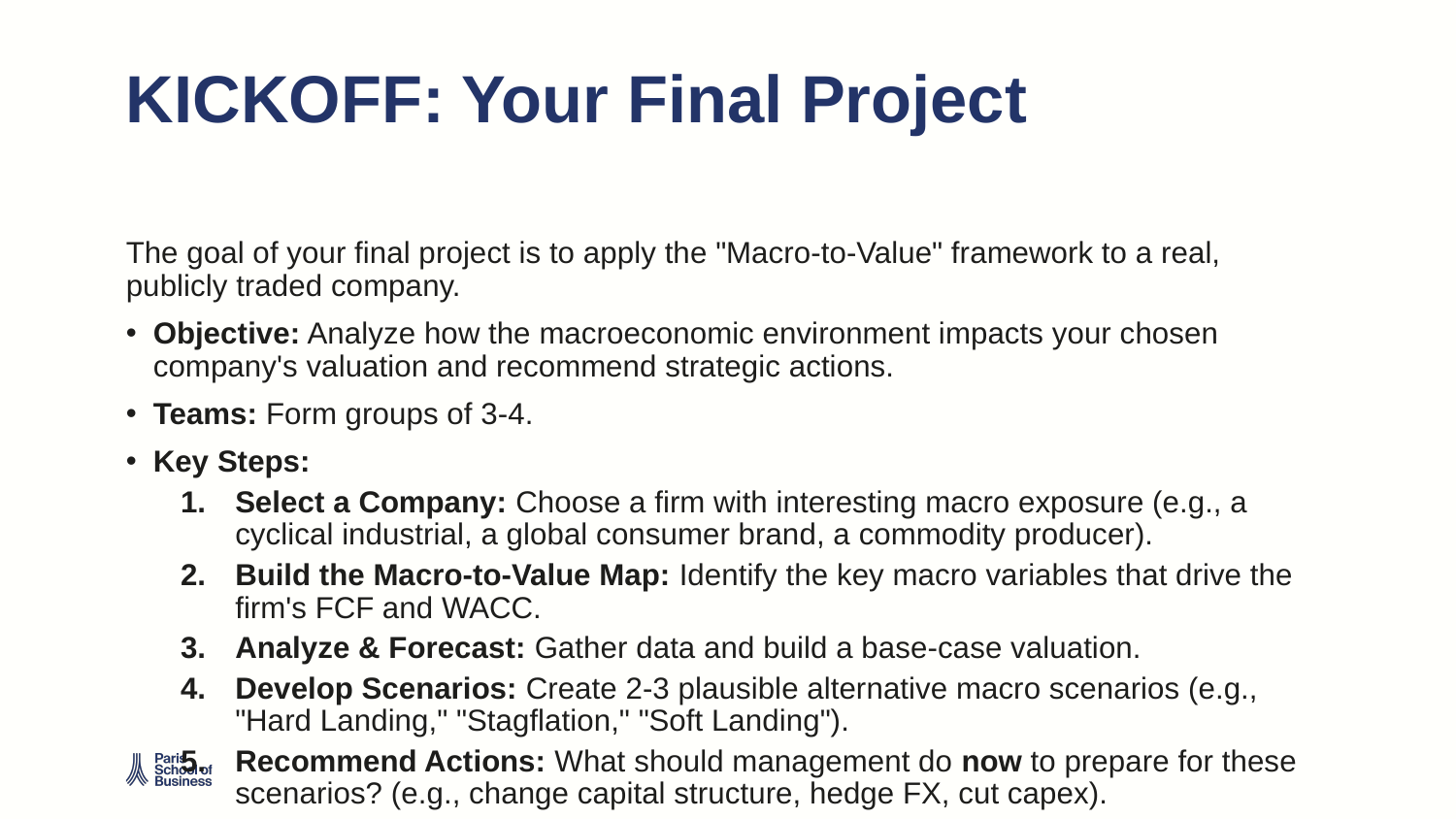

# KICKOFF: Your Final Project
The goal of your final project is to apply the "Macro-to-Value" framework to a real, publicly traded company.
Objective: Analyze how the macroeconomic environment impacts your chosen company's valuation and recommend strategic actions.
Teams: Form groups of 3-4.
Key Steps:
Select a Company: Choose a firm with interesting macro exposure (e.g., a cyclical industrial, a global consumer brand, a commodity producer).
Build the Macro-to-Value Map: Identify the key macro variables that drive the firm's FCF and WACC.
Analyze & Forecast: Gather data and build a base-case valuation.
Develop Scenarios: Create 2-3 plausible alternative macro scenarios (e.g., "Hard Landing," "Stagflation," "Soft Landing").
Recommend Actions: What should management do now to prepare for these scenarios? (e.g., change capital structure, hedge FX, cut capex).